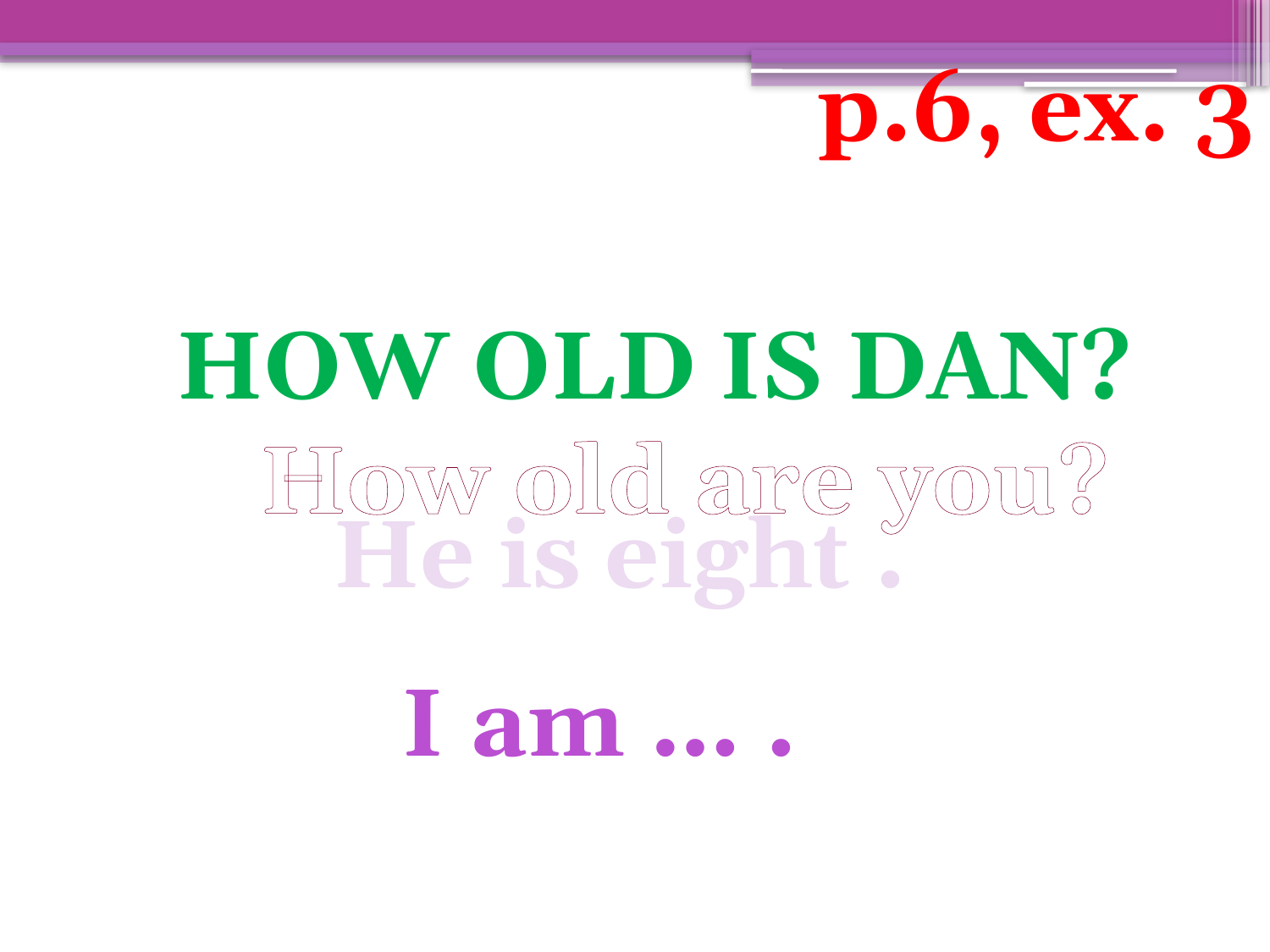

p.6, ex. 3
How old is DAN?
How old are you?
He is eight .
I am … .